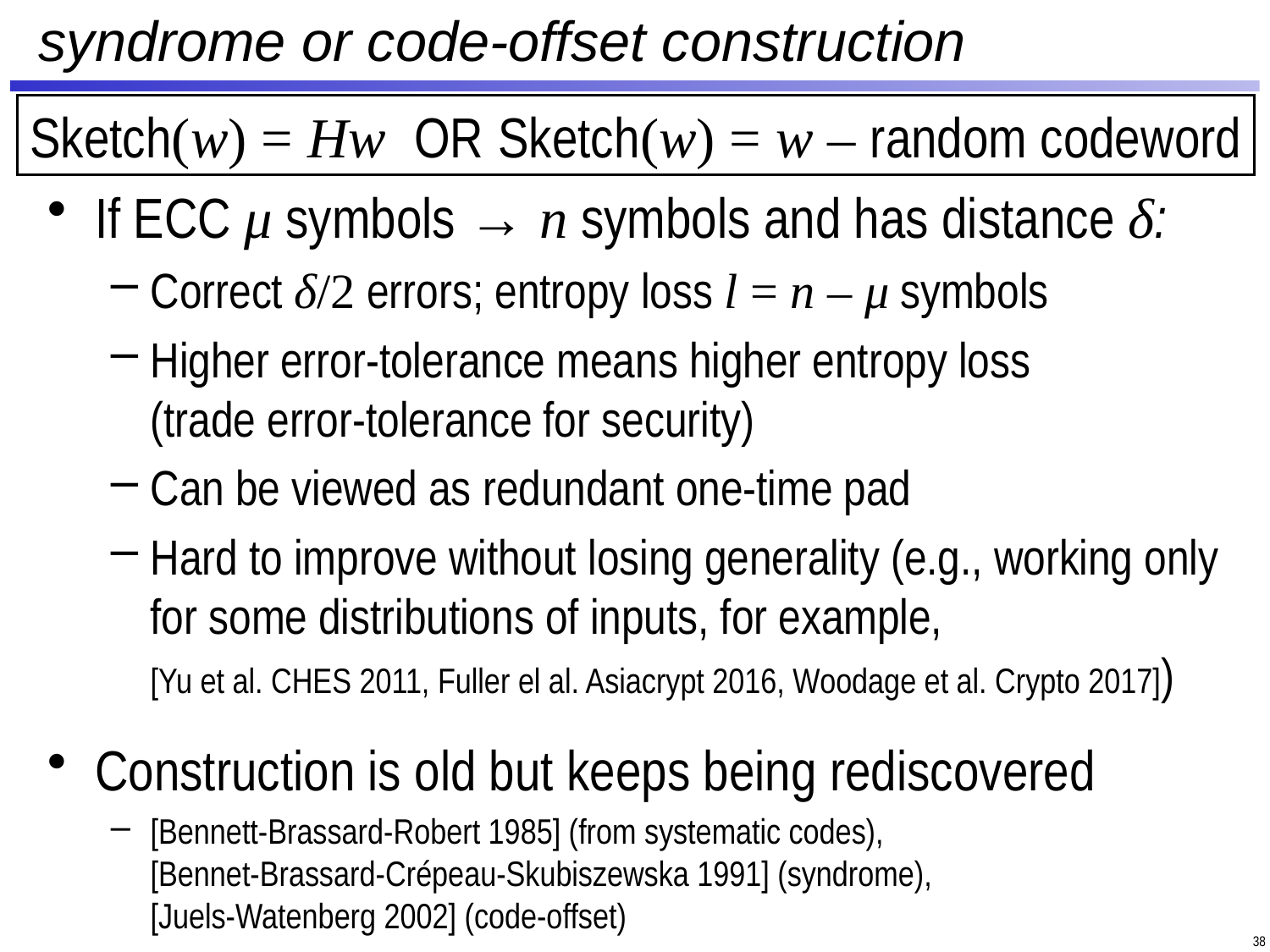

# syndrome or code-offset construction
Sketch(w) = Hw  OR Sketch(w) = w – random codeword
If ECC μ symbols → n symbols and has distance δ:
Correct δ/2 errors; entropy loss l = n – μ symbols
Higher error-tolerance means higher entropy loss
(trade error-tolerance for security)
Can be viewed as redundant one-time pad
Hard to improve without losing generality (e.g., working only for some distributions of inputs, for example,
[Yu et al. CHES 2011, Fuller el al. Asiacrypt 2016, Woodage et al. Crypto 2017])

Construction is old but keeps being rediscovered
[Bennett-Brassard-Robert 1985] (from systematic codes),
[Bennet-Brassard-Crépeau-Skubiszewska 1991] (syndrome),
[Juels-Watenberg 2002] (code-offset)
38